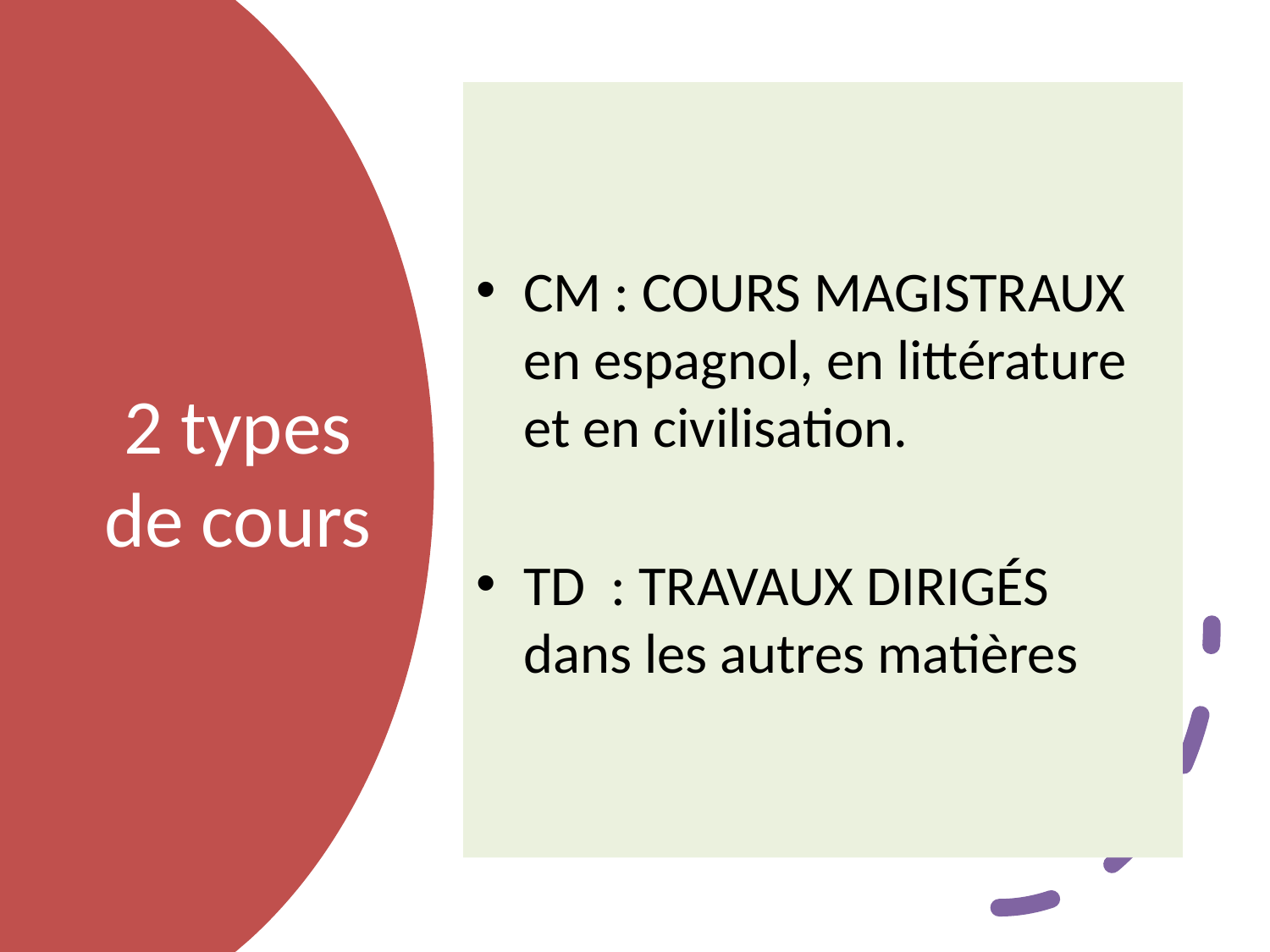

CM : COURS MAGISTRAUX en espagnol, en littérature et en civilisation.

TD  : TRAVAUX DIRIGÉS dans les autres matières
# 2 types de cours